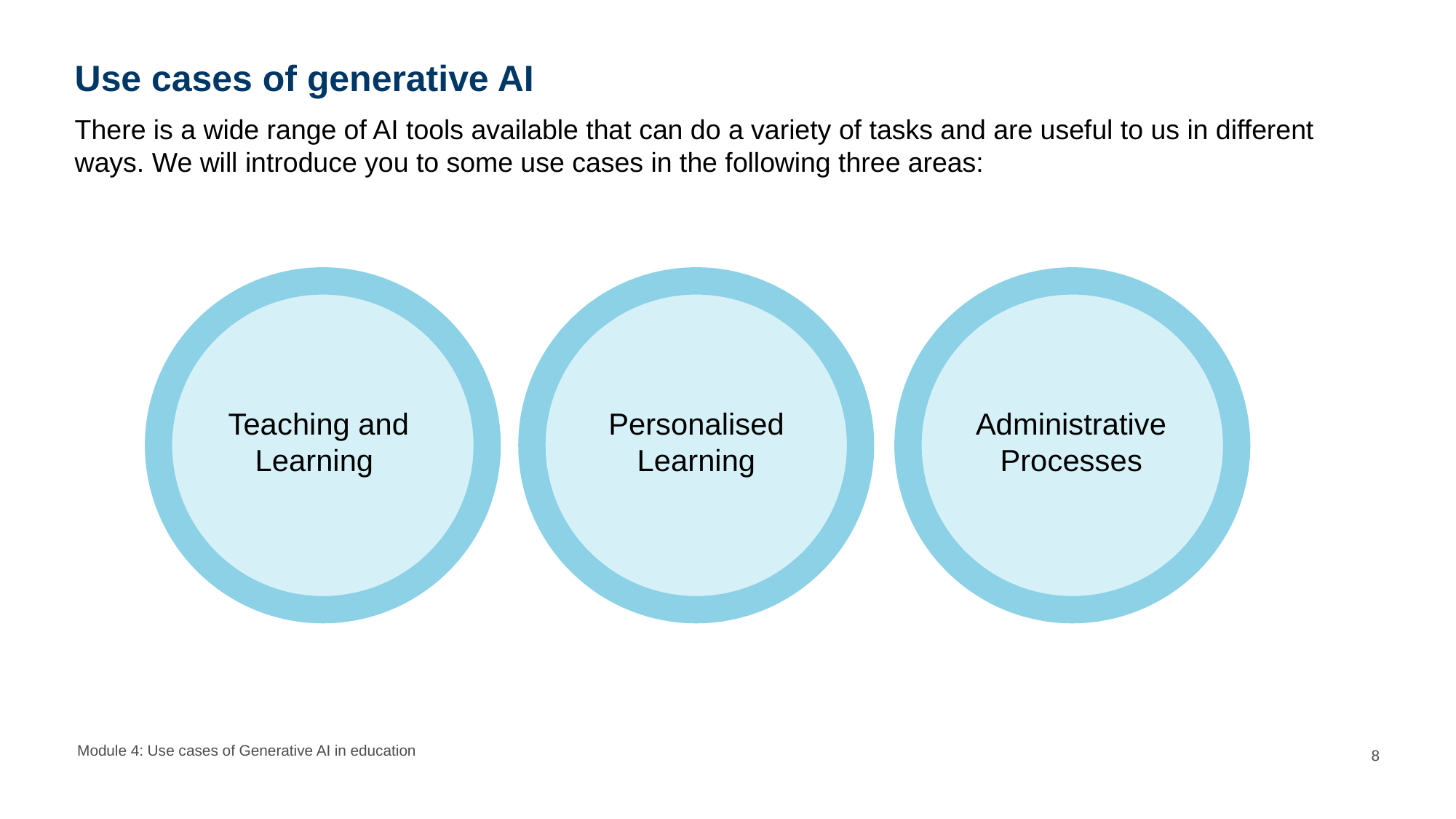

# Use cases of generative AI
There is a wide range of AI tools available that can do a variety of tasks and are useful to us in different ways. We will introduce you to some use cases in the following three areas:

Teaching and Learning
Personalised Learning
Administrative Processes
Module 4: Use cases of Generative AI in education

8